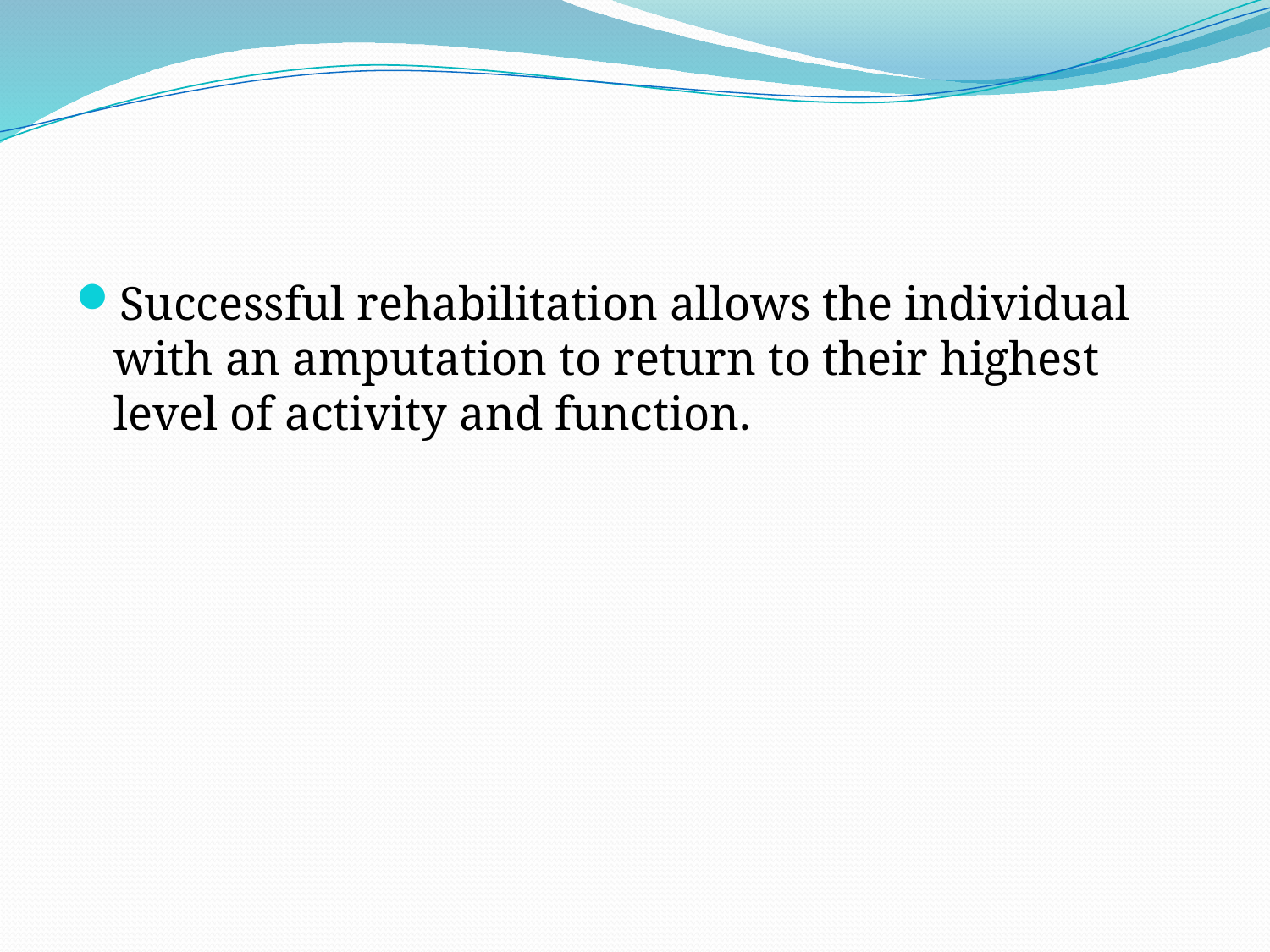

Successful rehabilitation allows the individual with an amputation to return to their highest level of activity and function.